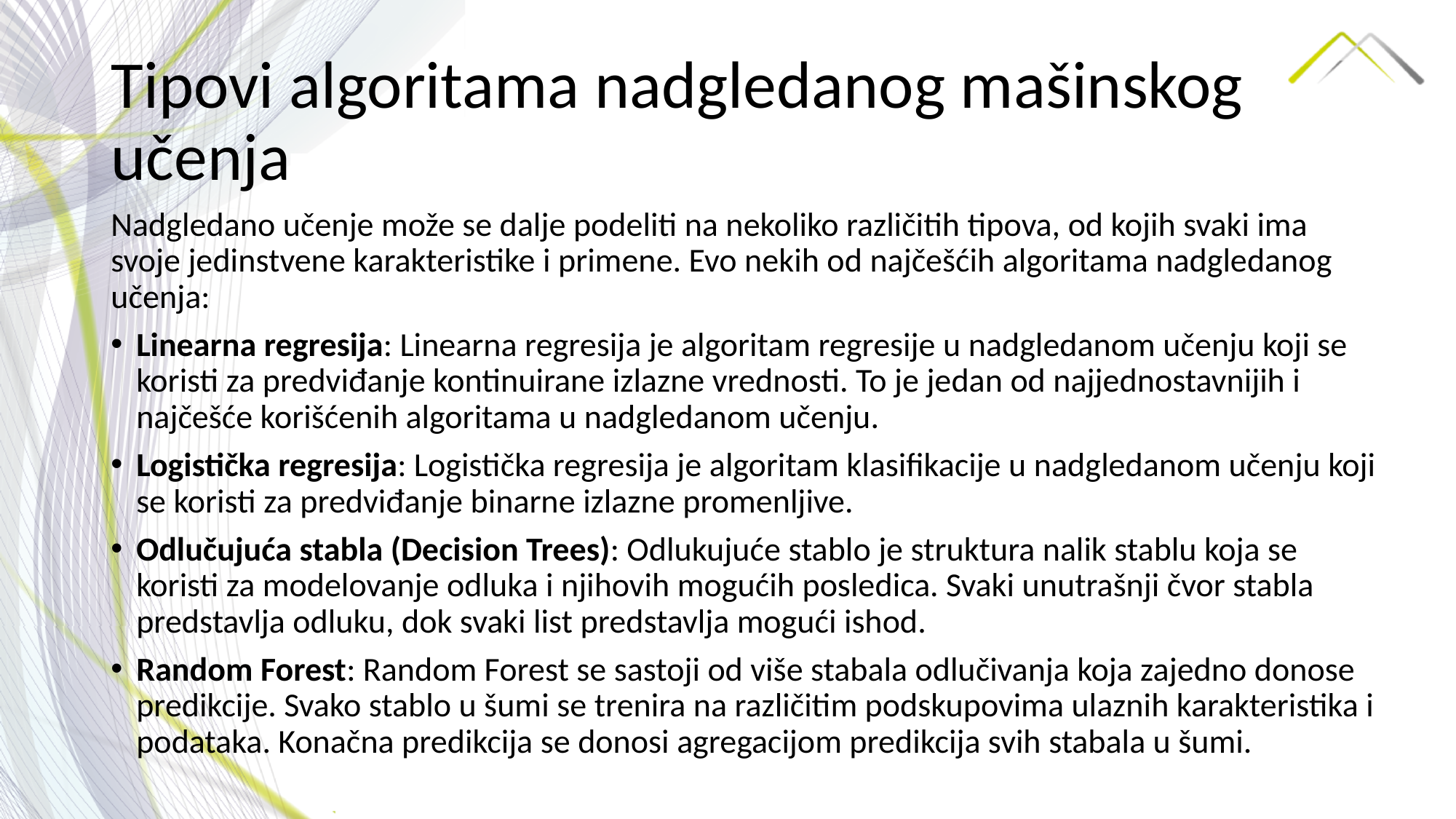

# Tipovi algoritama nadgledanog mašinskog učenja
Nadgledano učenje može se dalje podeliti na nekoliko različitih tipova, od kojih svaki ima svoje jedinstvene karakteristike i primene. Evo nekih od najčešćih algoritama nadgledanog učenja:
Linearna regresija: Linearna regresija je algoritam regresije u nadgledanom učenju koji se koristi za predviđanje kontinuirane izlazne vrednosti. To je jedan od najjednostavnijih i najčešće korišćenih algoritama u nadgledanom učenju.
Logistička regresija: Logistička regresija je algoritam klasifikacije u nadgledanom učenju koji se koristi za predviđanje binarne izlazne promenljive.
Odlučujuća stabla (Decision Trees): Odlukujuće stablo je struktura nalik stablu koja se koristi za modelovanje odluka i njihovih mogućih posledica. Svaki unutrašnji čvor stabla predstavlja odluku, dok svaki list predstavlja mogući ishod.
Random Forest: Random Forest se sastoji od više stabala odlučivanja koja zajedno donose predikcije. Svako stablo u šumi se trenira na različitim podskupovima ulaznih karakteristika i podataka. Konačna predikcija se donosi agregacijom predikcija svih stabala u šumi.